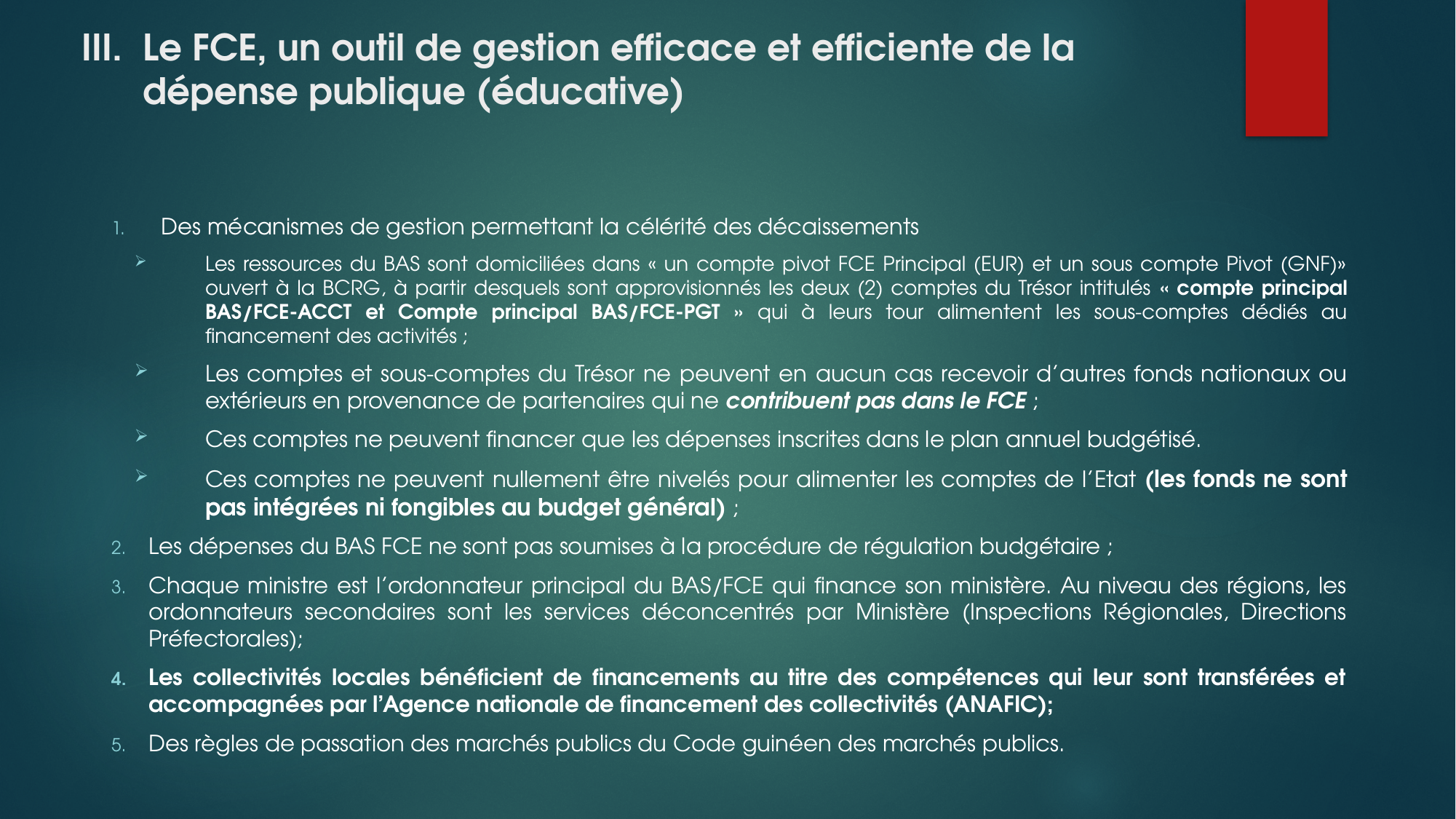

# Le FCE, un outil de gestion efficace et efficiente de la dépense publique (éducative)
Des mécanismes de gestion permettant la célérité des décaissements
Les ressources du BAS sont domiciliées dans « un compte pivot FCE Principal (EUR) et un sous compte Pivot (GNF)» ouvert à la BCRG, à partir desquels sont approvisionnés les deux (2) comptes du Trésor intitulés « compte principal BAS/FCE-ACCT et Compte principal BAS/FCE-PGT » qui à leurs tour alimentent les sous-comptes dédiés au financement des activités ;
Les comptes et sous-comptes du Trésor ne peuvent en aucun cas recevoir d’autres fonds nationaux ou extérieurs en provenance de partenaires qui ne contribuent pas dans le FCE ;
Ces comptes ne peuvent financer que les dépenses inscrites dans le plan annuel budgétisé.
Ces comptes ne peuvent nullement être nivelés pour alimenter les comptes de l’Etat (les fonds ne sont pas intégrées ni fongibles au budget général) ;
Les dépenses du BAS FCE ne sont pas soumises à la procédure de régulation budgétaire ;
Chaque ministre est l’ordonnateur principal du BAS/FCE qui finance son ministère. Au niveau des régions, les ordonnateurs secondaires sont les services déconcentrés par Ministère (Inspections Régionales, Directions Préfectorales);
Les collectivités locales bénéficient de financements au titre des compétences qui leur sont transférées et accompagnées par l’Agence nationale de financement des collectivités (ANAFIC);
Des règles de passation des marchés publics du Code guinéen des marchés publics.